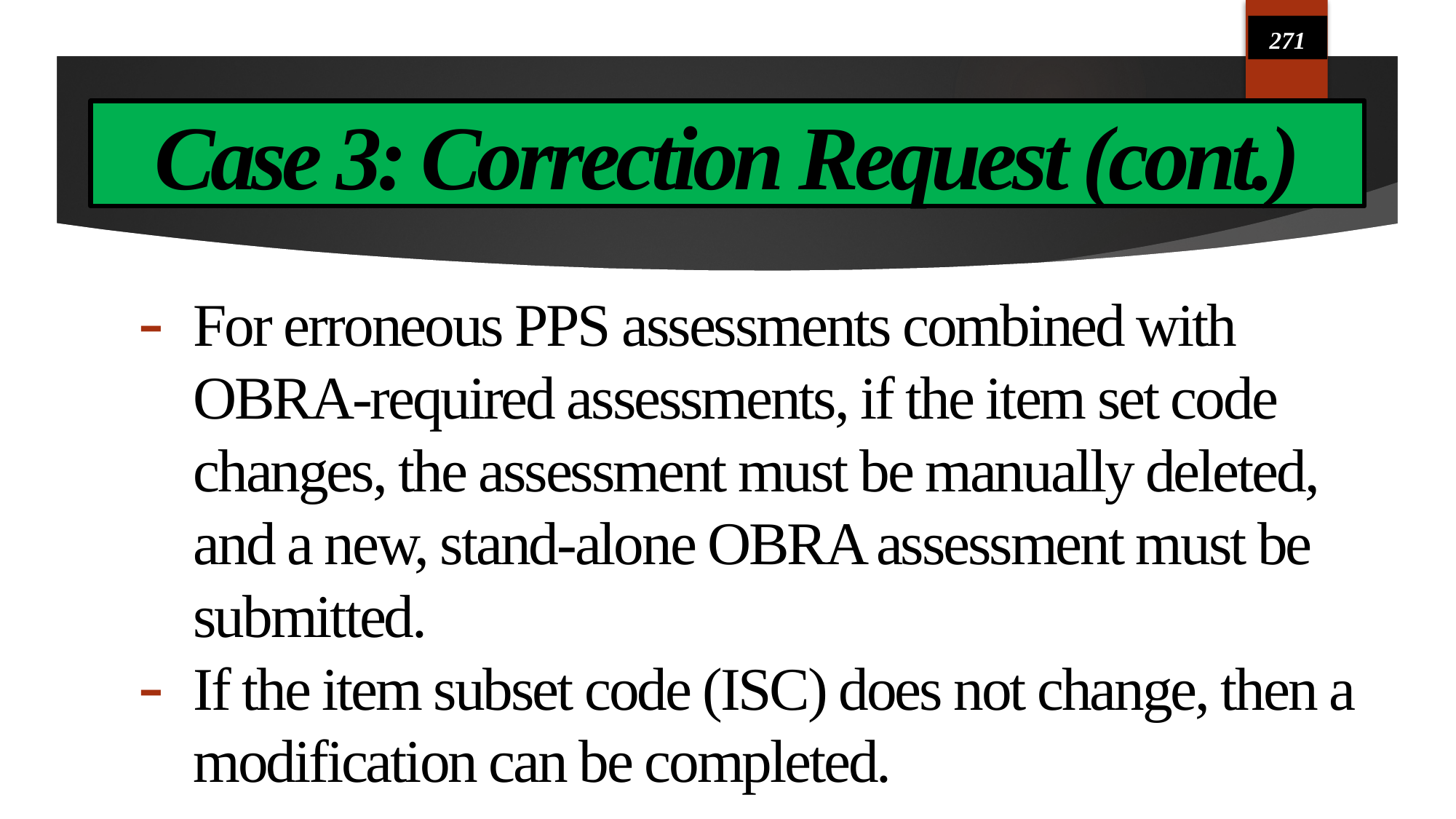

271
# Case 3: Correction Request (cont.)
For erroneous PPS assessments combined with OBRA-required assessments, if the item set code changes, the assessment must be manually deleted, and a new, stand-alone OBRA assessment must be submitted.
If the item subset code (ISC) does not change, then a modification can be completed.